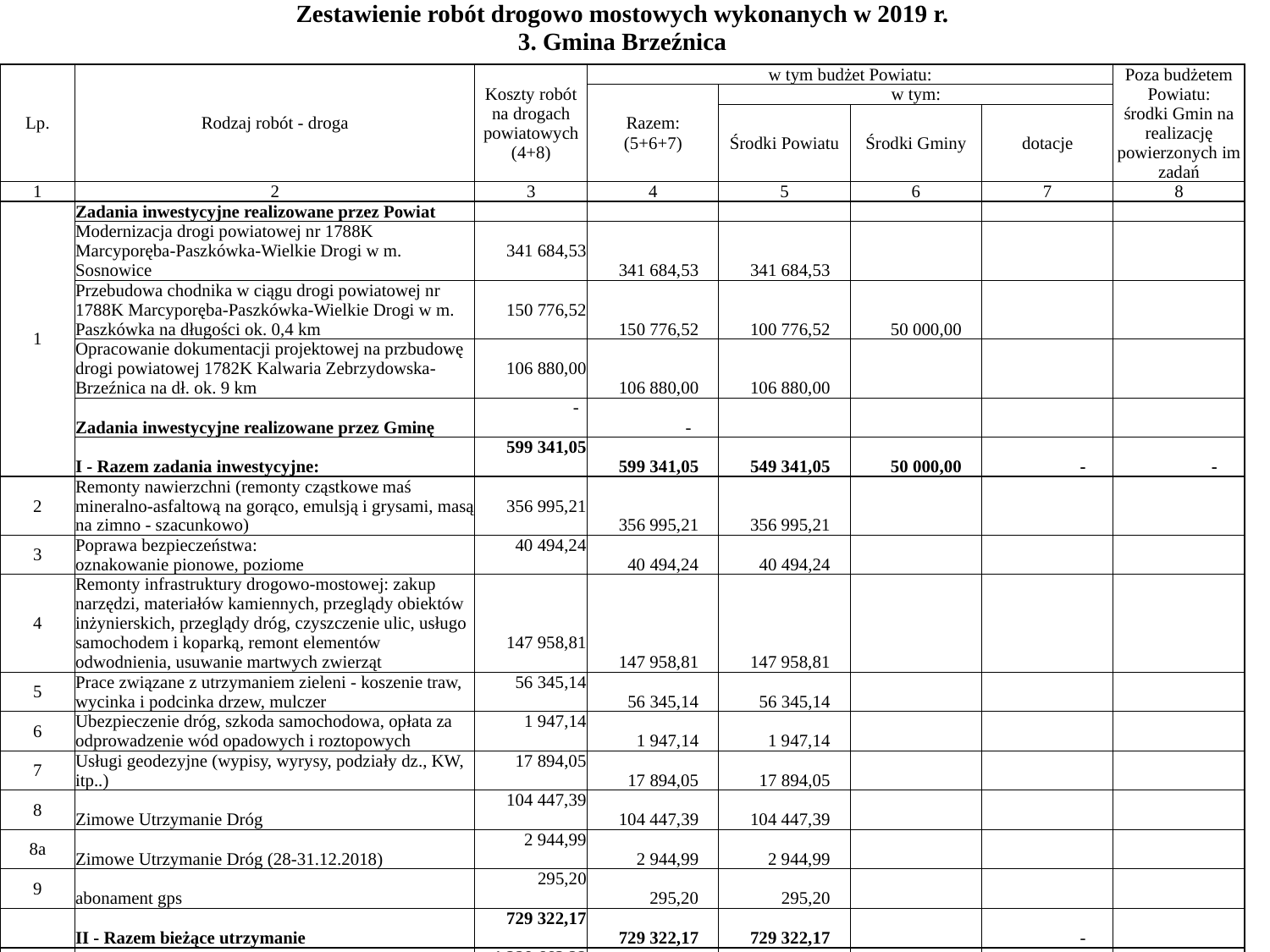

| Zestawienie robót drogowo mostowych wykonanych w 2019 r. |  |  |  |  |  |  |  |
| --- | --- | --- | --- | --- | --- | --- | --- |
| 3. Gmina Brzeźnica |  |  |  |  |  |  |  |
|  |  |  |  |  |  |  |  |
| Lp. | Rodzaj robót - droga | Koszty robót na drogach powiatowych (4+8) | w tym budżet Powiatu: |  |  |  | Poza budżetem Powiatu: środki Gmin na realizację powierzonych im zadań |
|  |  |  | Razem: (5+6+7) | w tym: |  |  |  |
|  |  |  |  | Środki Powiatu | Środki Gminy | dotacje |  |
| 1 | 2 | 3 | 4 | 5 | 6 | 7 | 8 |
| 1 | Zadania inwestycyjne realizowane przez Powiat |  |  |  |  |  |  |
|  | Modernizacja drogi powiatowej nr 1788K Marcyporęba-Paszkówka-Wielkie Drogi w m. Sosnowice | 341 684,53 | 341 684,53 | 341 684,53 |  |  |  |
|  | Przebudowa chodnika w ciągu drogi powiatowej nr 1788K Marcyporęba-Paszkówka-Wielkie Drogi w m. Paszkówka na długości ok. 0,4 km | 150 776,52 | 150 776,52 | 100 776,52 | 50 000,00 |  |  |
|  | Opracowanie dokumentacji projektowej na przbudowę drogi powiatowej 1782K Kalwaria Zebrzydowska-Brzeźnica na dł. ok. 9 km | 106 880,00 | 106 880,00 | 106 880,00 |  |  |  |
|  | Zadania inwestycyjne realizowane przez Gminę | - | - |  |  |  |  |
|  | I - Razem zadania inwestycyjne: | 599 341,05 | 599 341,05 | 549 341,05 | 50 000,00 | - | - |
| 2 | Remonty nawierzchni (remonty cząstkowe maś mineralno-asfaltową na gorąco, emulsją i grysami, masą na zimno - szacunkowo) | 356 995,21 | 356 995,21 | 356 995,21 |  |  |  |
| 3 | Poprawa bezpieczeństwa: oznakowanie pionowe, poziome | 40 494,24 | 40 494,24 | 40 494,24 |  |  |  |
| 4 | Remonty infrastruktury drogowo-mostowej: zakup narzędzi, materiałów kamiennych, przeglądy obiektów inżynierskich, przeglądy dróg, czyszczenie ulic, usługo samochodem i koparką, remont elementów odwodnienia, usuwanie martwych zwierząt | 147 958,81 | 147 958,81 | 147 958,81 |  |  |  |
| 5 | Prace związane z utrzymaniem zieleni - koszenie traw, wycinka i podcinka drzew, mulczer | 56 345,14 | 56 345,14 | 56 345,14 |  |  |  |
| 6 | Ubezpieczenie dróg, szkoda samochodowa, opłata za odprowadzenie wód opadowych i roztopowych | 1 947,14 | 1 947,14 | 1 947,14 |  |  |  |
| 7 | Usługi geodezyjne (wypisy, wyrysy, podziały dz., KW, itp..) | 17 894,05 | 17 894,05 | 17 894,05 |  |  |  |
| 8 | Zimowe Utrzymanie Dróg | 104 447,39 | 104 447,39 | 104 447,39 |  |  |  |
| 8a | Zimowe Utrzymanie Dróg (28-31.12.2018) | 2 944,99 | 2 944,99 | 2 944,99 |  |  |  |
| 9 | abonament gps | 295,20 | 295,20 | 295,20 |  |  |  |
|  | II - Razem bieżące utrzymanie | 729 322,17 | 729 322,17 | 729 322,17 |  | - |  |
|  | RAZEM I+II: | 1 328 663,22 | 1 328 663,22 | 1 278 663,22 | 50 000,00 | - | - |